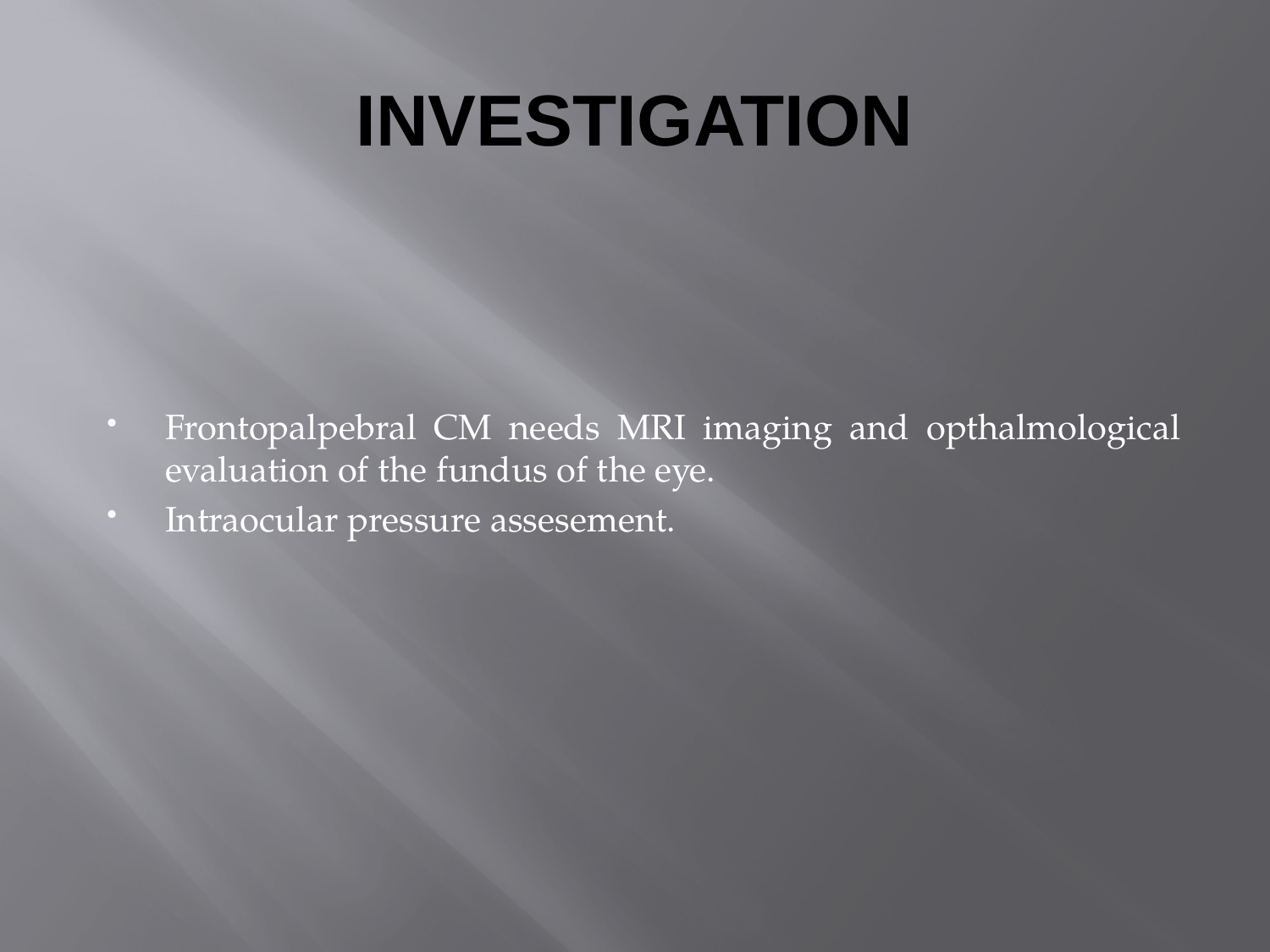

# INVESTIGATION
Frontopalpebral CM needs MRI imaging and opthalmological evaluation of the fundus of the eye.
Intraocular pressure assesement.